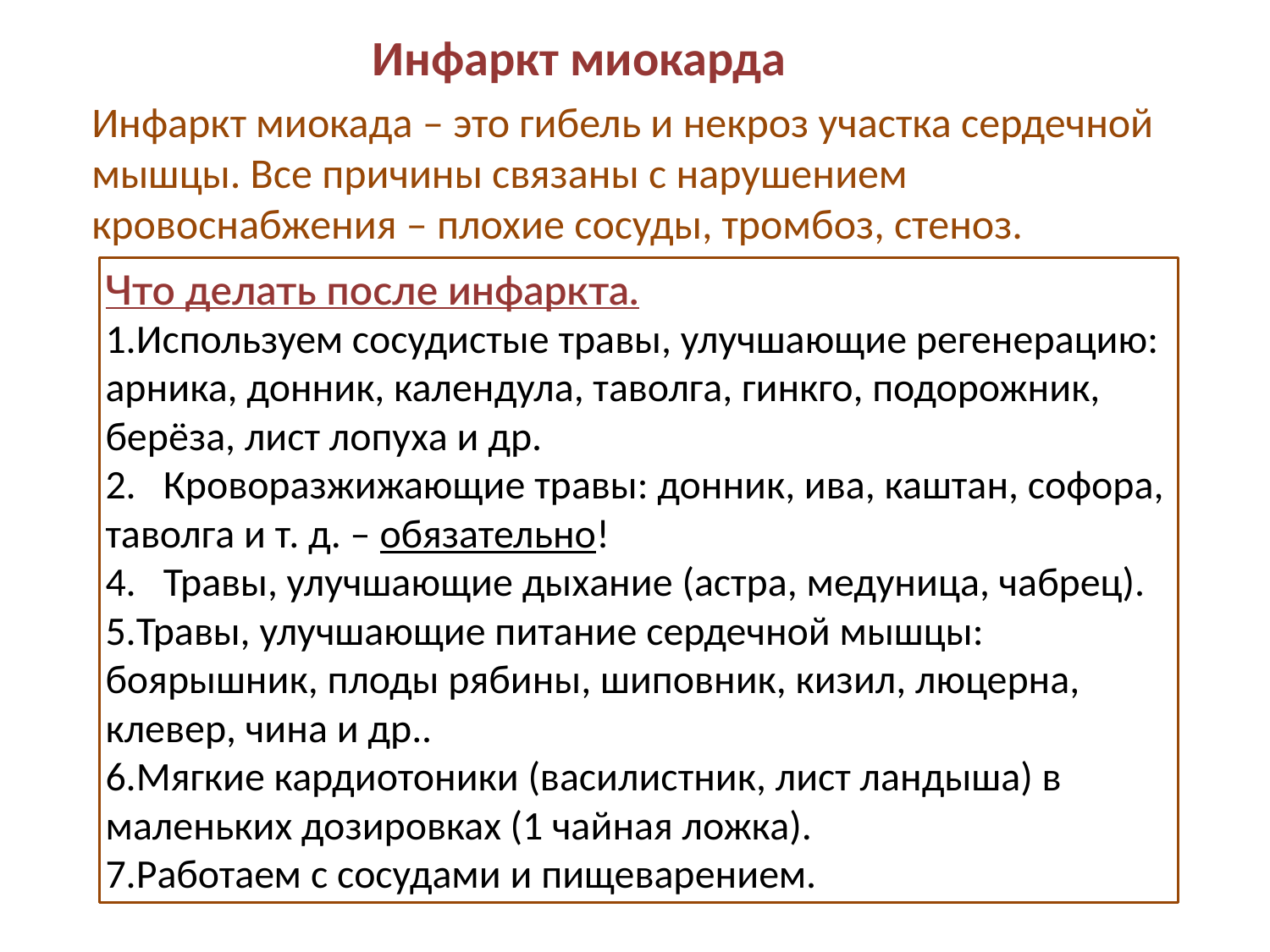

Инфаркт миокарда
Инфаркт миокада – это гибель и некроз участка сердечной мышцы. Все причины связаны с нарушением кровоснабжения – плохие сосуды, тромбоз, стеноз.
Что делать после инфаркта.
Используем сосудистые травы, улучшающие регенерацию: арника, донник, календула, таволга, гинкго, подорожник, берёза, лист лопуха и др.
2.   Кроворазжижающие травы: донник, ива, каштан, софора, таволга и т. д. – обязательно!
4.   Травы, улучшающие дыхание (астра, медуница, чабрец).
Травы, улучшающие питание сердечной мышцы: боярышник, плоды рябины, шиповник, кизил, люцерна, клевер, чина и др..
Мягкие кардиотоники (василистник, лист ландыша) в маленьких дозировках (1 чайная ложка).
Работаем с сосудами и пищеварением.